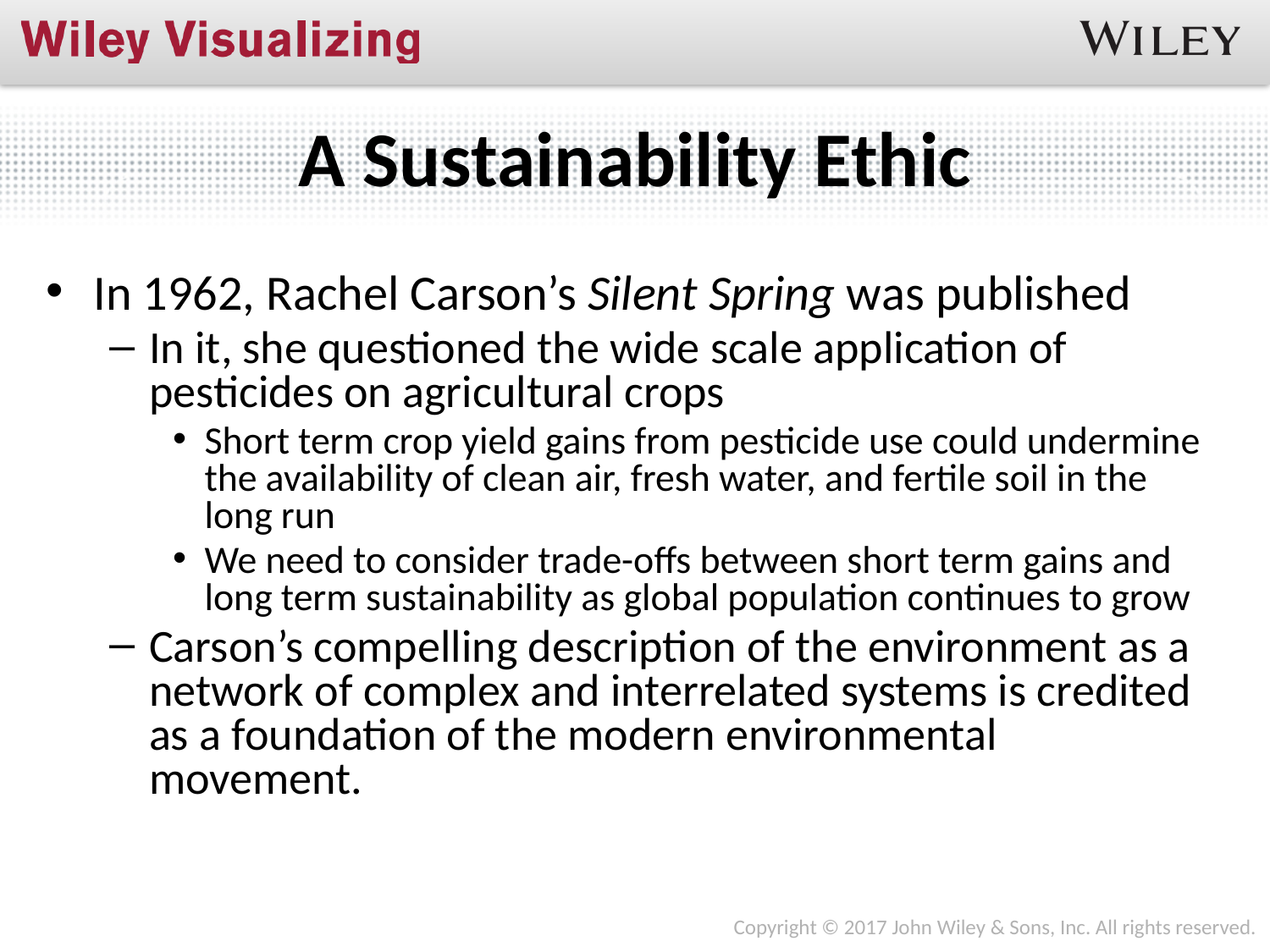

A Sustainability Ethic
In 1962, Rachel Carson’s Silent Spring was published
In it, she questioned the wide scale application of pesticides on agricultural crops
Short term crop yield gains from pesticide use could undermine the availability of clean air, fresh water, and fertile soil in the long run
We need to consider trade-offs between short term gains and long term sustainability as global population continues to grow
Carson’s compelling description of the environment as a network of complex and interrelated systems is credited as a foundation of the modern environmental movement.
Copyright © 2017 John Wiley & Sons, Inc. All rights reserved.